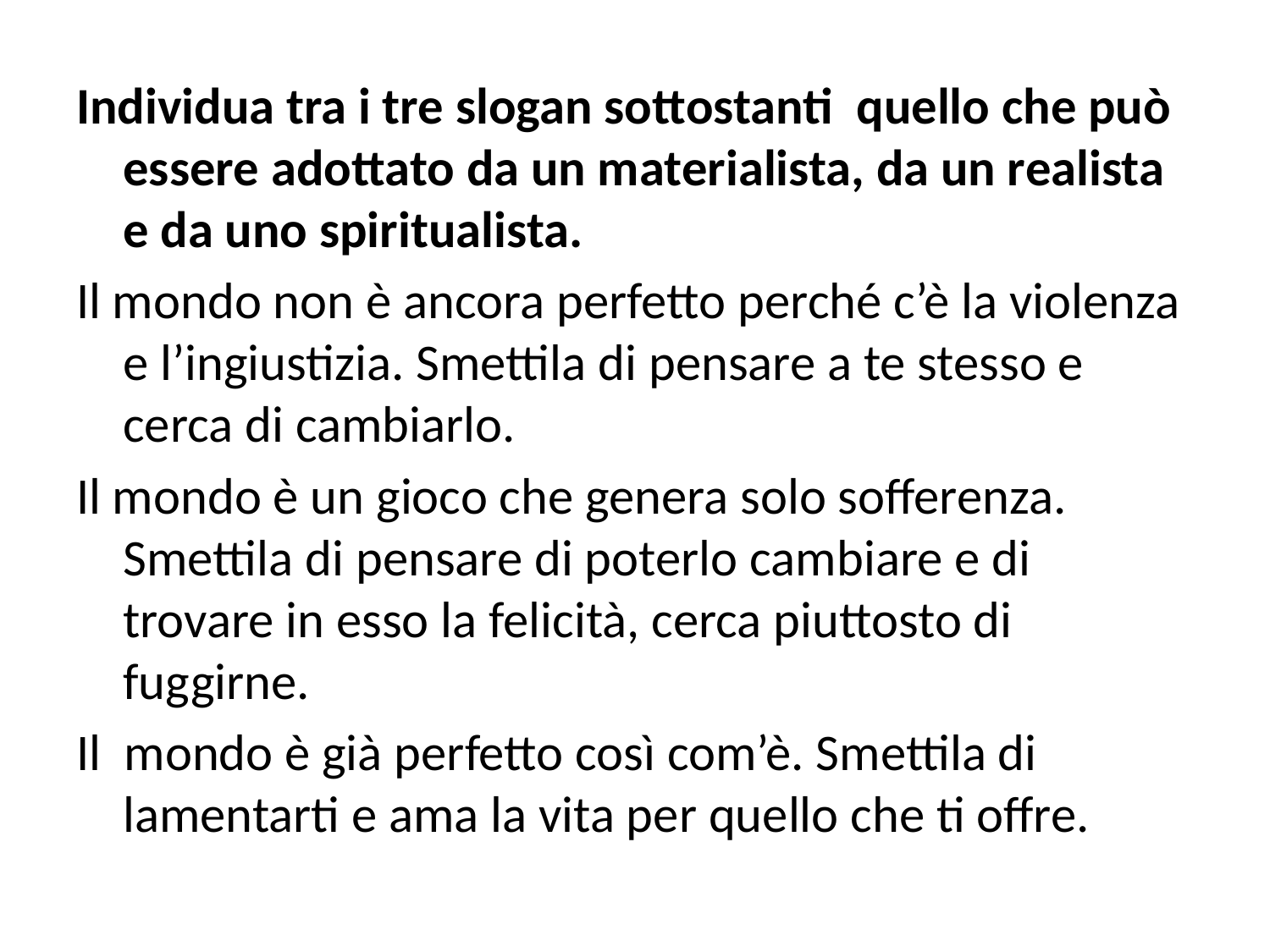

Individua tra i tre slogan sottostanti  quello che può essere adottato da un materialista, da un realista e da uno spiritualista.
Il mondo non è ancora perfetto perché c’è la violenza e l’ingiustizia. Smettila di pensare a te stesso e cerca di cambiarlo.
Il mondo è un gioco che genera solo sofferenza. Smettila di pensare di poterlo cambiare e di trovare in esso la felicità, cerca piuttosto di fuggirne.
Il  mondo è già perfetto così com’è. Smettila di lamentarti e ama la vita per quello che ti offre.